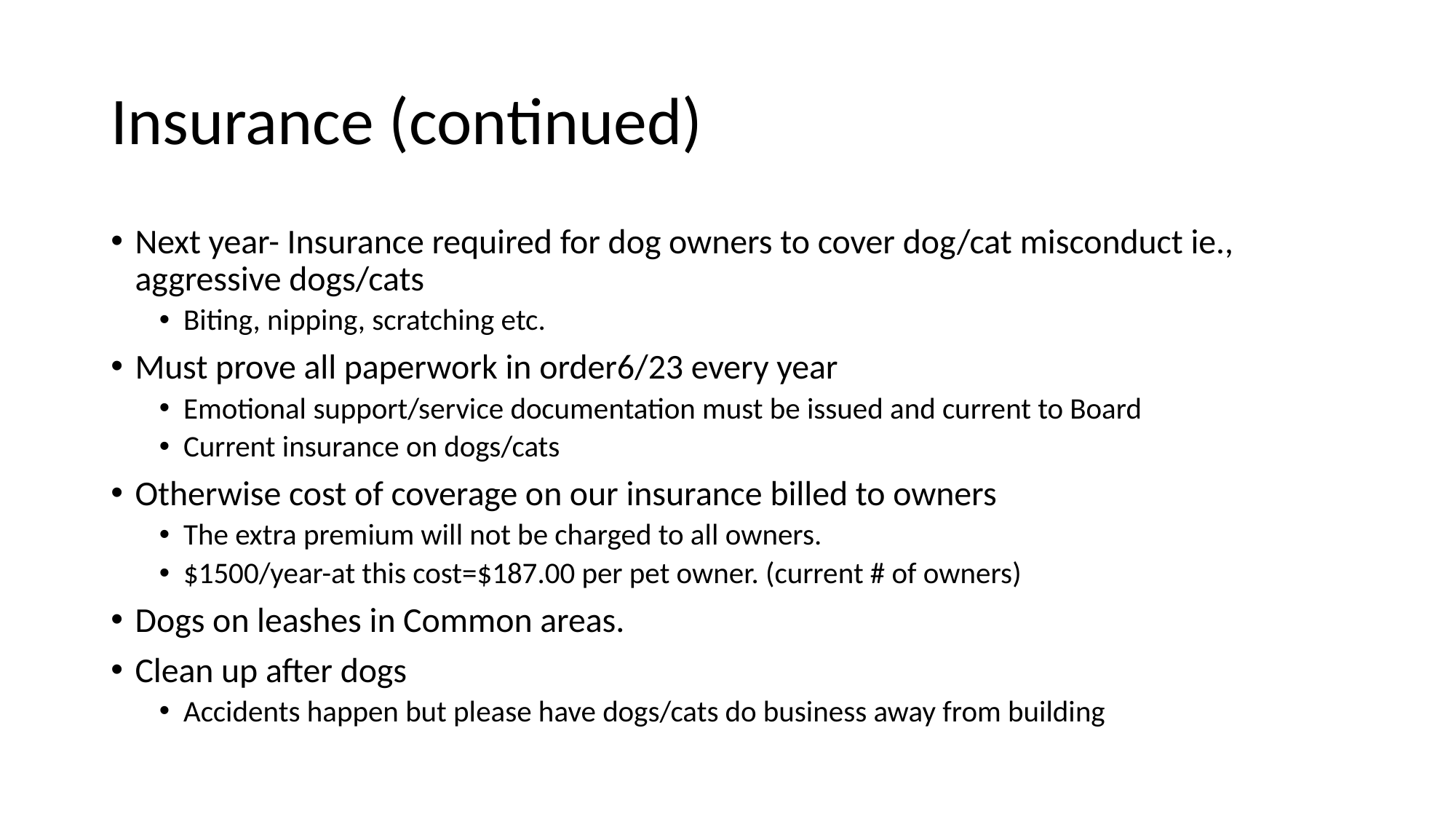

# Insurance (continued)
Next year- Insurance required for dog owners to cover dog/cat misconduct ie., aggressive dogs/cats
Biting, nipping, scratching etc.
Must prove all paperwork in order6/23 every year
Emotional support/service documentation must be issued and current to Board
Current insurance on dogs/cats
Otherwise cost of coverage on our insurance billed to owners
The extra premium will not be charged to all owners.
$1500/year-at this cost=$187.00 per pet owner. (current # of owners)
Dogs on leashes in Common areas.
Clean up after dogs
Accidents happen but please have dogs/cats do business away from building